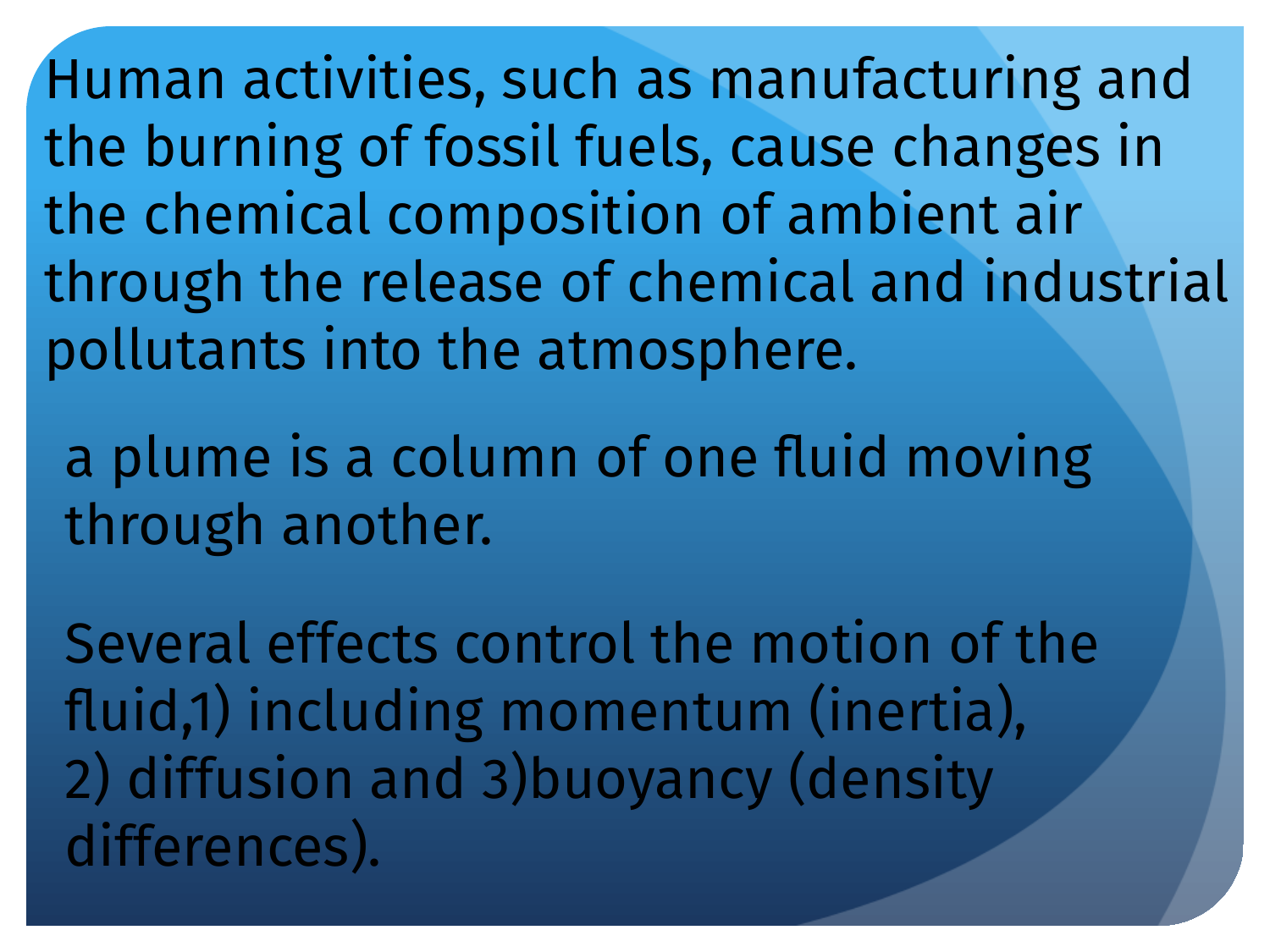

Human activities, such as manufacturing and the burning of fossil fuels, cause changes in the chemical composition of ambient air through the release of chemical and industrial pollutants into the atmosphere.
a plume is a column of one fluid moving through another.
Several effects control the motion of the fluid,1) including momentum (inertia),
2) diffusion and 3)buoyancy (density differences).